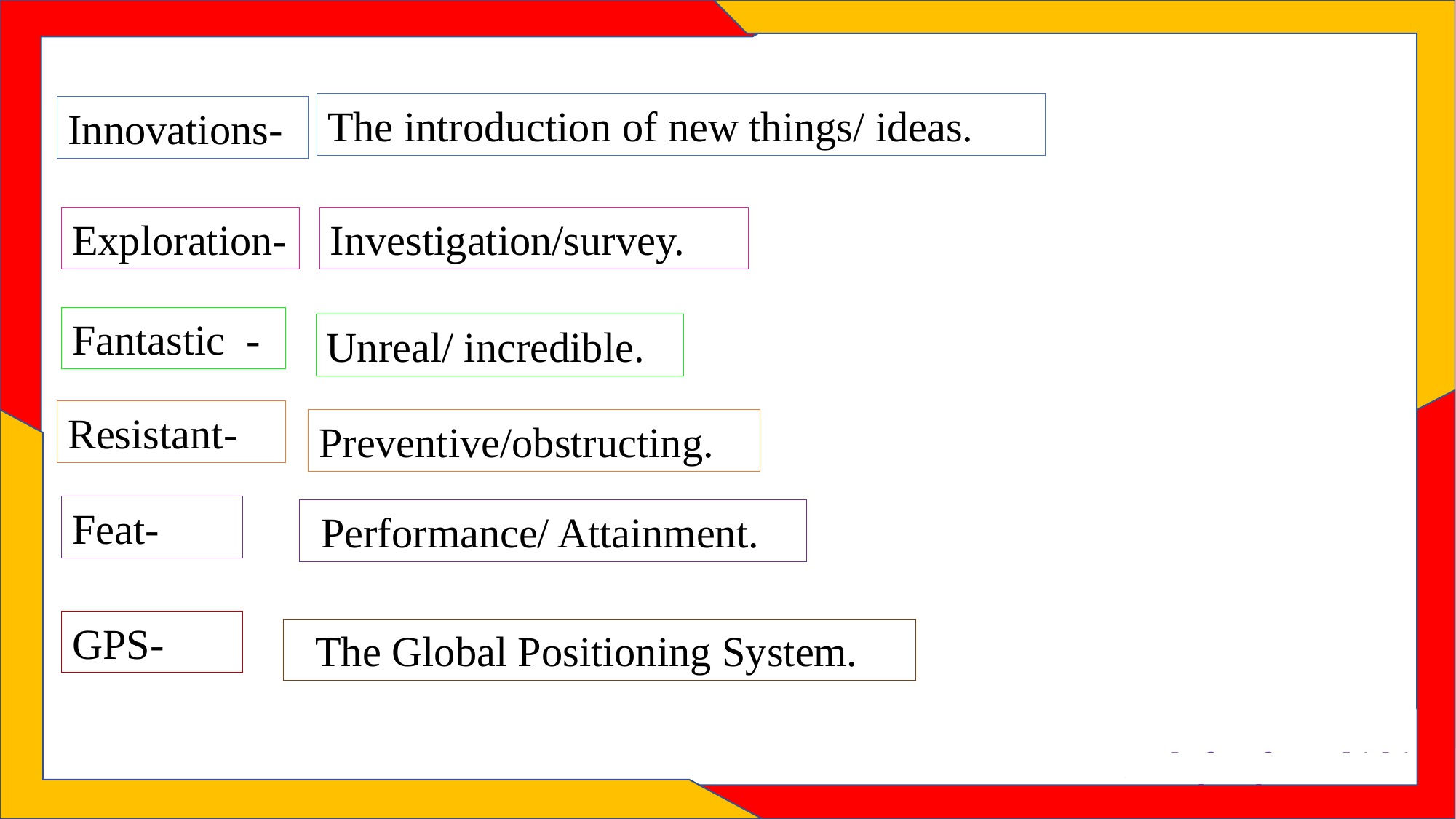

The introduction of new things/ ideas.
Innovations-
Exploration-
Investigation/survey.
Fantastic  -
Unreal/ incredible.
Resistant-
Preventive/obstructing.
Feat-
Investigation/survey
 Performance/ Attainment.
GPS-
  The Global Positioning System.